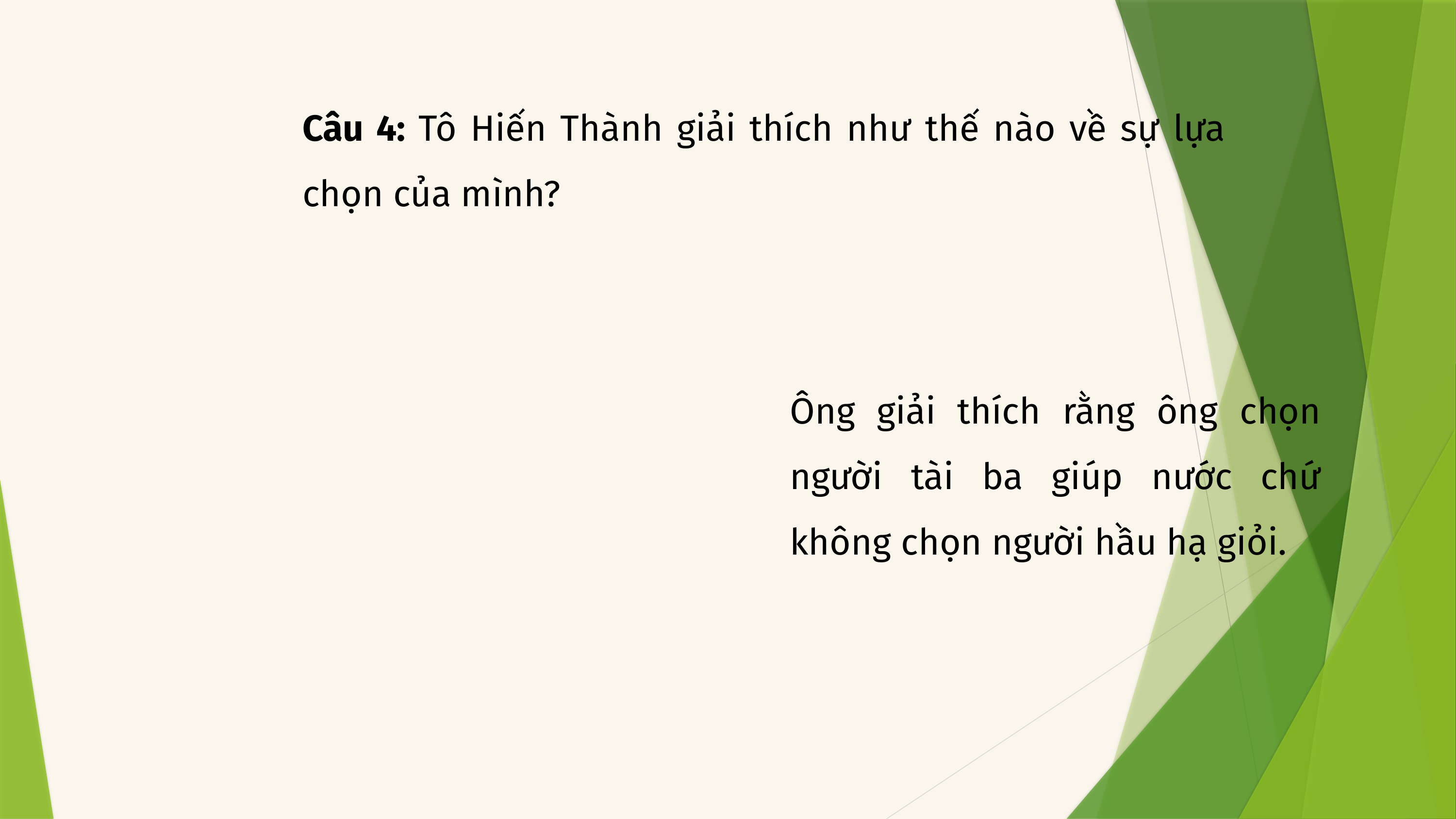

Câu 4: Tô Hiến Thành giải thích như thế nào về sự lựa chọn của mình?
Ông giải thích rằng ông chọn người tài ba giúp nước chứ không chọn người hầu hạ giỏi.